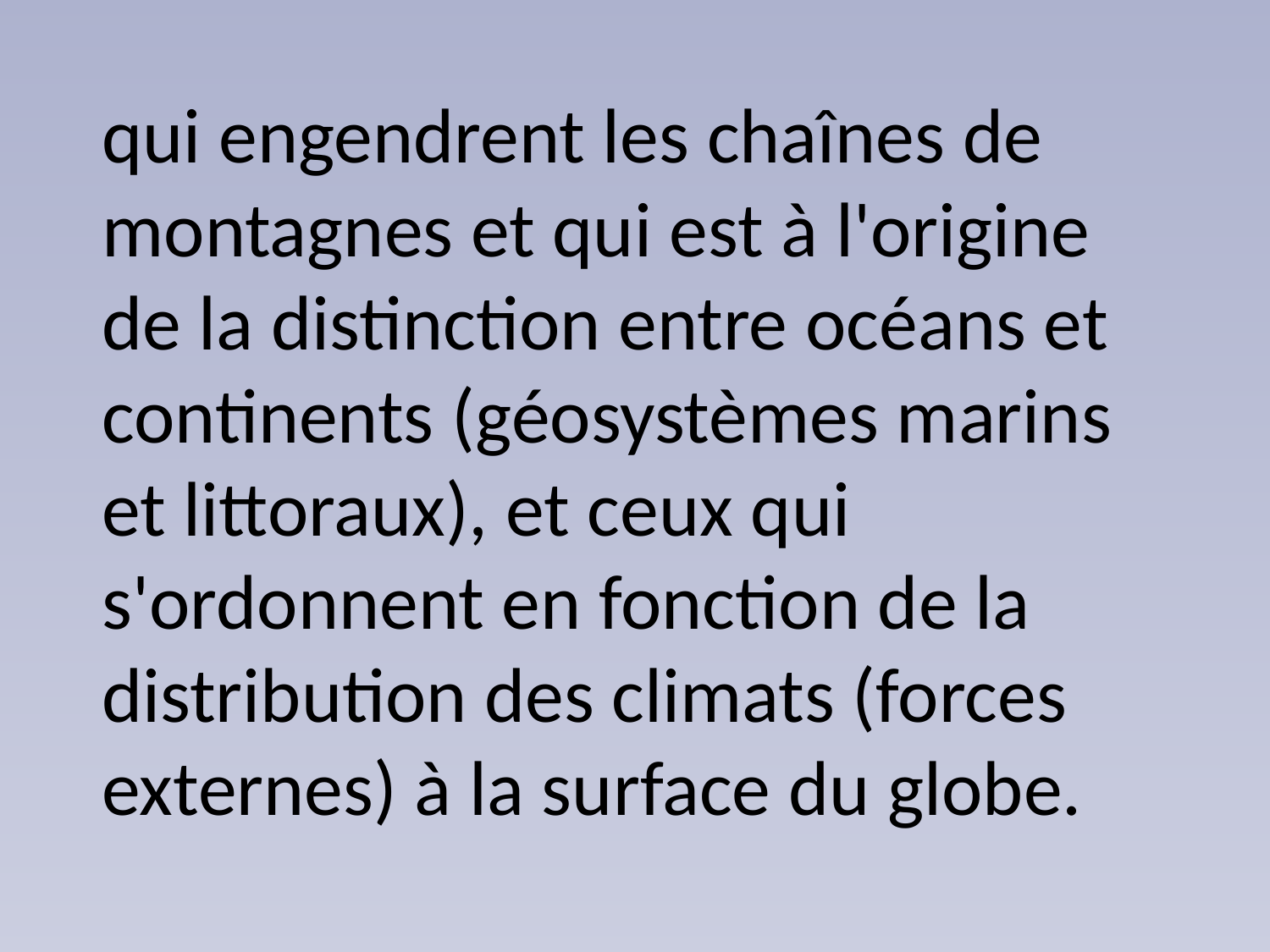

qui engendrent les chaînes de montagnes et qui est à l'origine de la distinction entre océans et continents (géosystèmes marins et littoraux), et ceux qui s'ordonnent en fonction de la distribution des climats (forces externes) à la surface du globe.